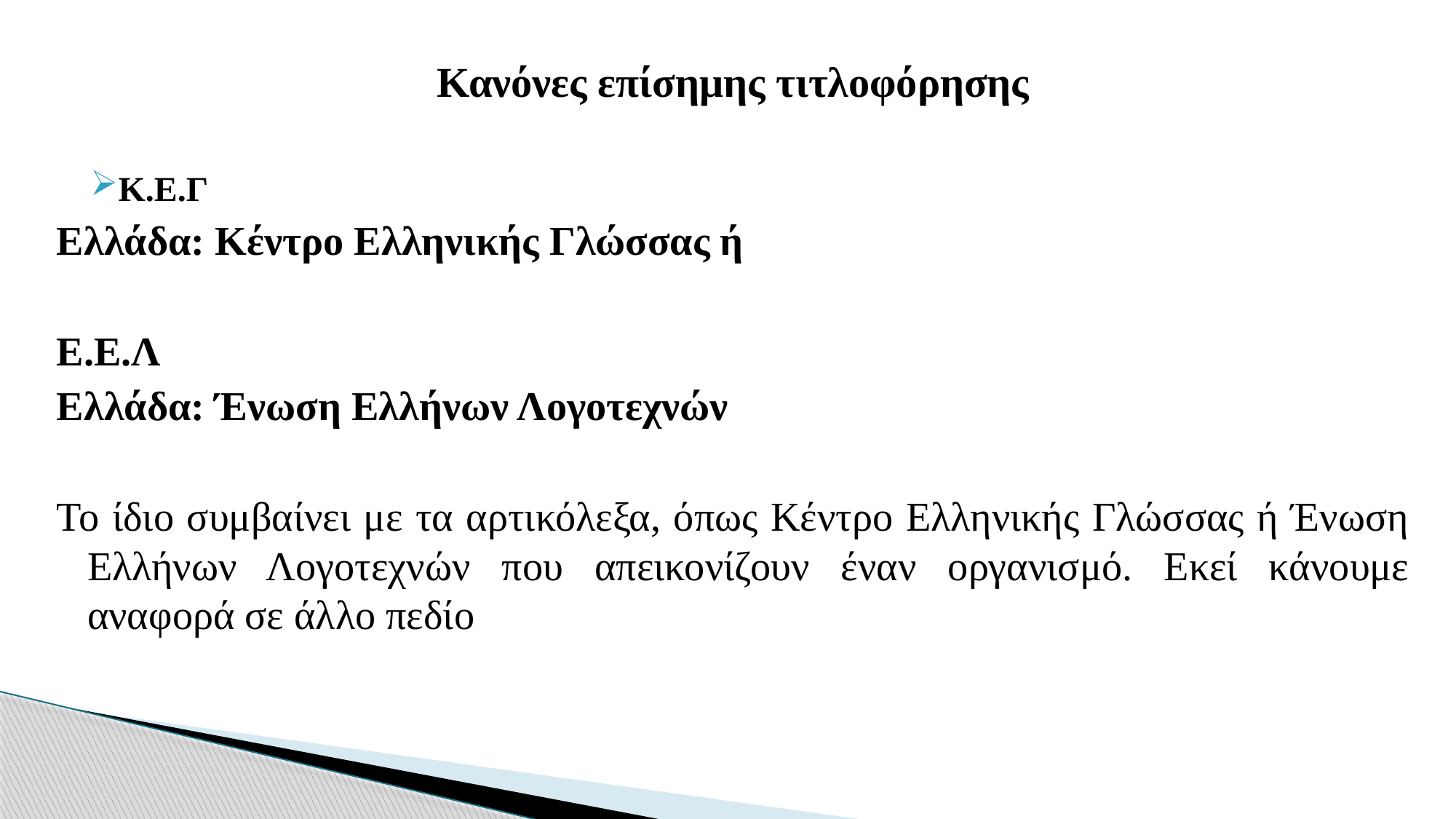

Κανόνες επίσημης τιτλοφόρησης

Κ.Ε.Γ
Ελλάδα: Κέντρο Ελληνικής Γλώσσας ή

Ε.Ε.Λ
Ελλάδα: Ένωση Ελλήνων Λογοτεχνών

Το ίδιο συμβαίνει με τα αρτικόλεξα, όπως Κέντρο Ελληνικής Γλώσσας ή Ένωση Ελλήνων Λογοτεχνών που απεικονίζουν έναν οργανισμό. Εκεί κάνουμε αναφορά σε άλλο πεδίο